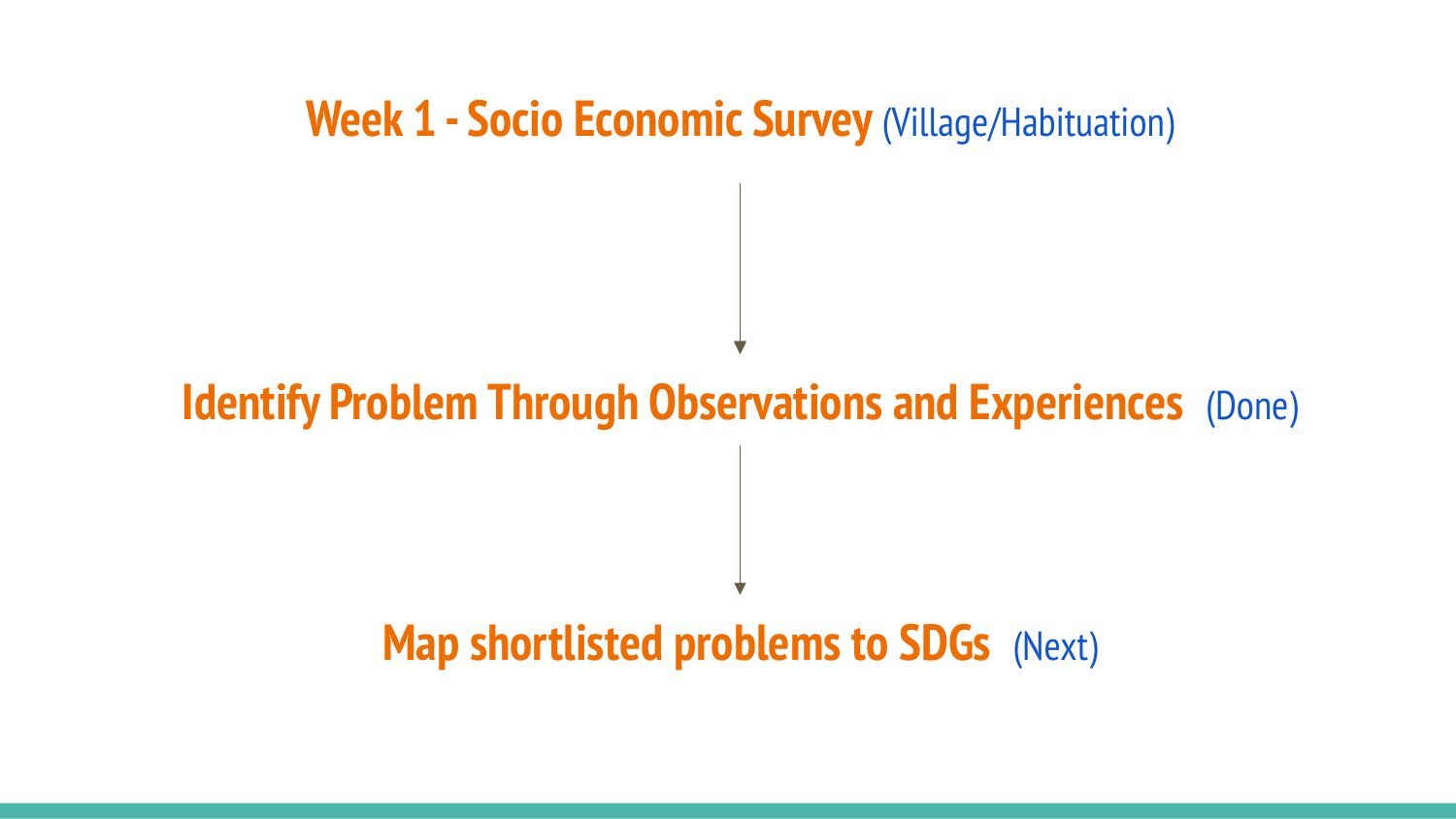

# Week 1 - Socio Economic Survey (Village/Habituation)
Identify Problem Through Observations and Experiences  (Done)

Map shortlisted problems to SDGs  (Next)